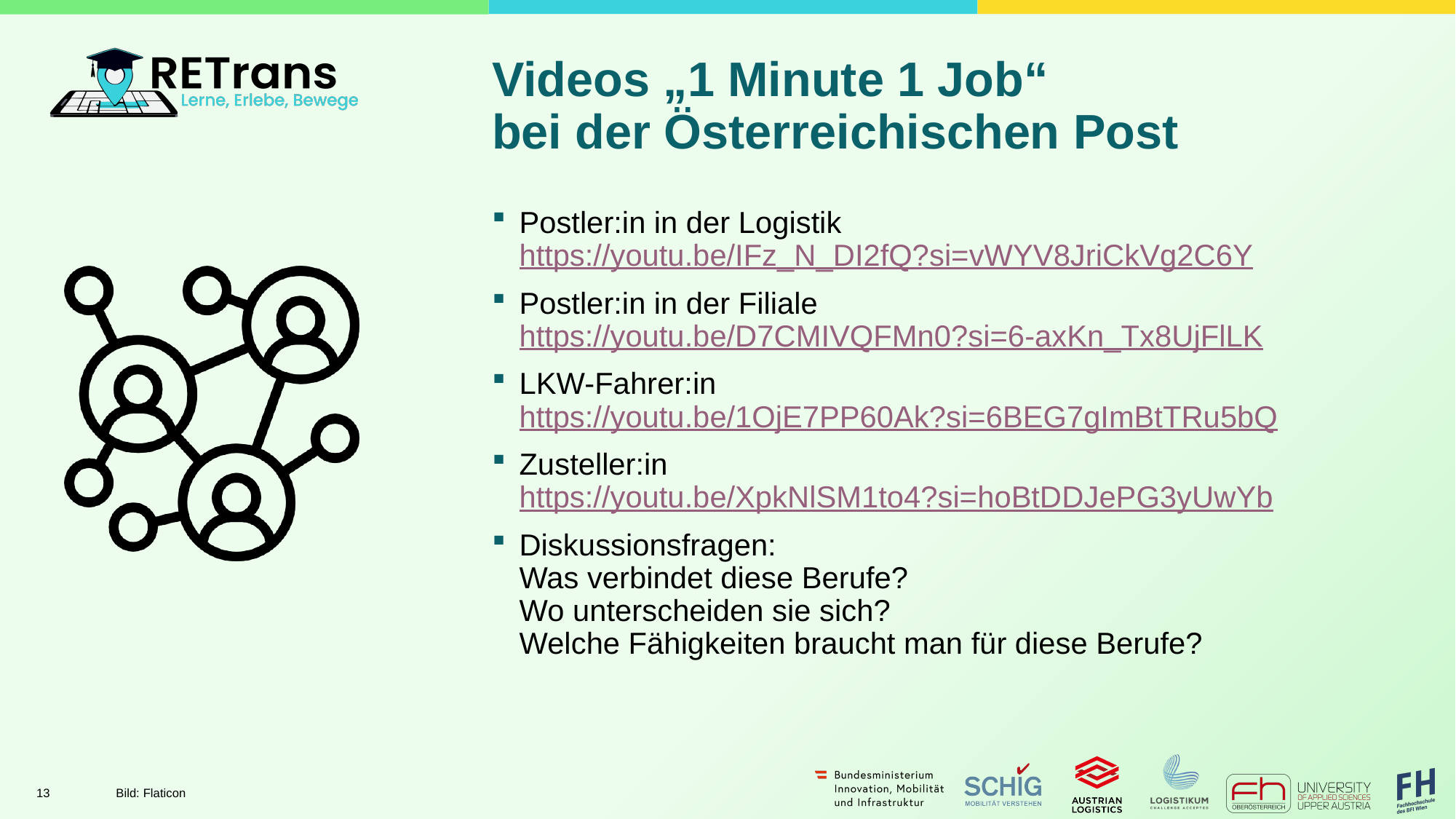

# Videos „1 Minute 1 Job“ bei der Österreichischen Post
Postler:in in der Logistik
https://youtu.be/IFz_N_DI2fQ?si=vWYV8JriCkVg2C6Y
Postler:in in der Filiale
https://youtu.be/D7CMIVQFMn0?si=6-axKn_Tx8UjFlLK
LKW-Fahrer:in
https://youtu.be/1OjE7PP60Ak?si=6BEG7gImBtTRu5bQ
Zusteller:in
https://youtu.be/XpkNlSM1to4?si=hoBtDDJePG3yUwYb
Diskussionsfragen:
Was verbindet diese Berufe?
Wo unterscheiden sie sich?
Welche Fähigkeiten braucht man für diese Berufe?